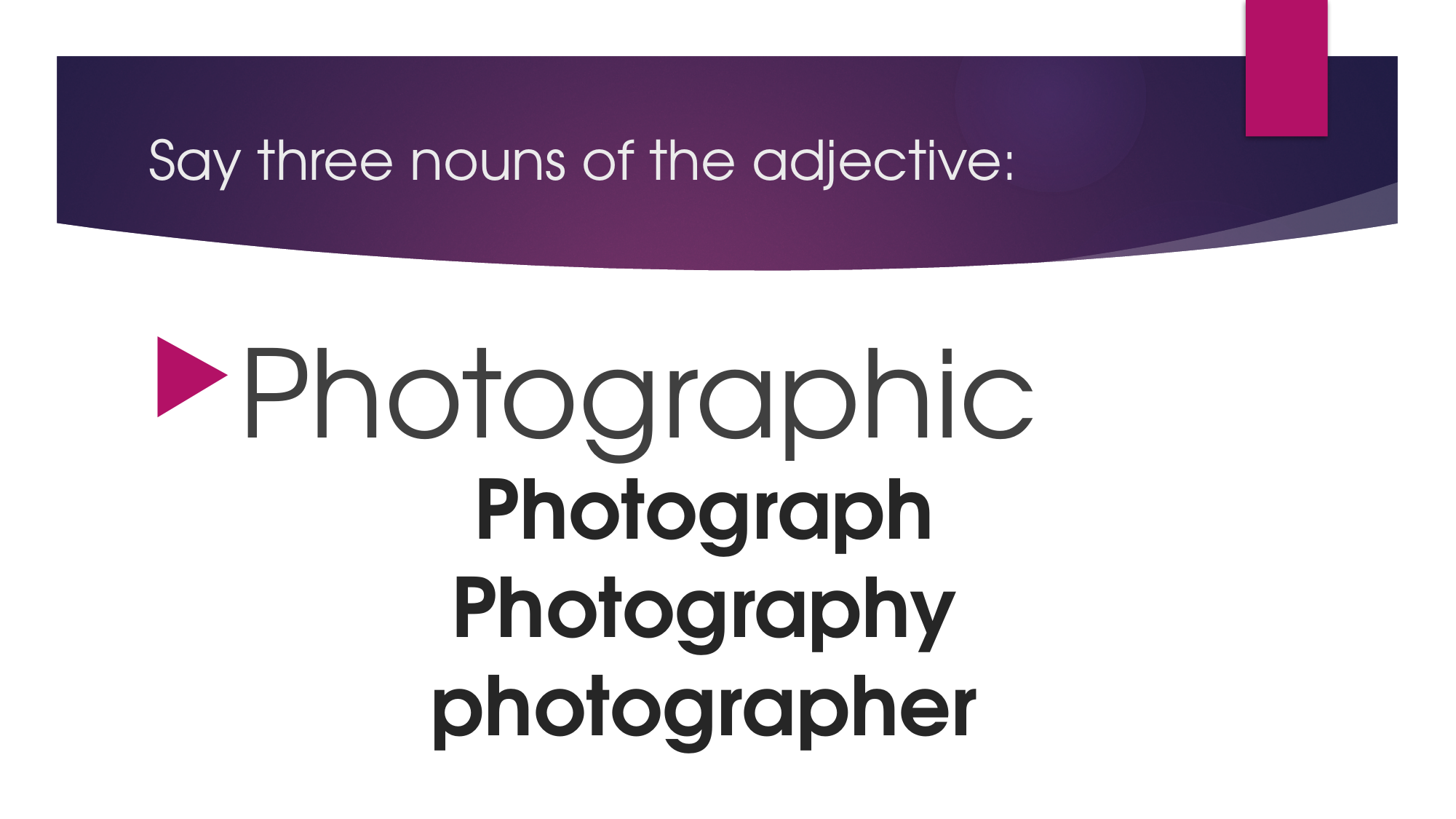

# Say three nouns of the adjective:
Photographic

Photograph
Photography
photographer